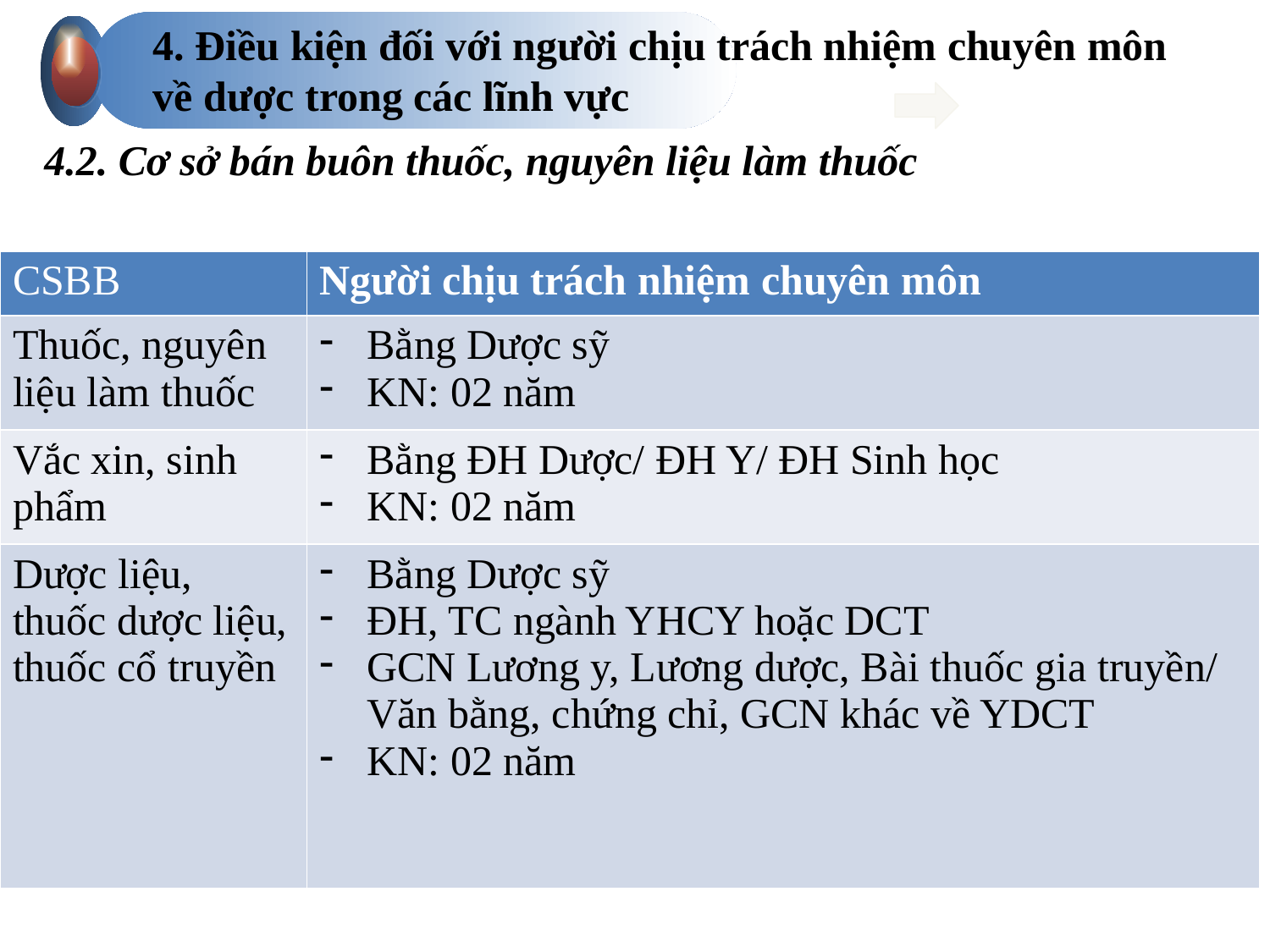

4. Điều kiện đối với người chịu trách nhiệm chuyên môn
về dược trong các lĩnh vực

4.2. Cơ sở bán buôn thuốc, nguyên liệu làm thuốc
| CSBB | Người chịu trách nhiệm chuyên môn |
| --- | --- |
| Thuốc, nguyên liệu làm thuốc | Bằng Dược sỹ KN: 02 năm |
| Vắc xin, sinh phẩm | Bằng ĐH Dược/ ĐH Y/ ĐH Sinh học KN: 02 năm |
| Dược liệu, thuốc dược liệu, thuốc cổ truyền | Bằng Dược sỹ ĐH, TC ngành YHCY hoặc DCT GCN Lương y, Lương dược, Bài thuốc gia truyền/ Văn bằng, chứng chỉ, GCN khác về YDCT KN: 02 năm |